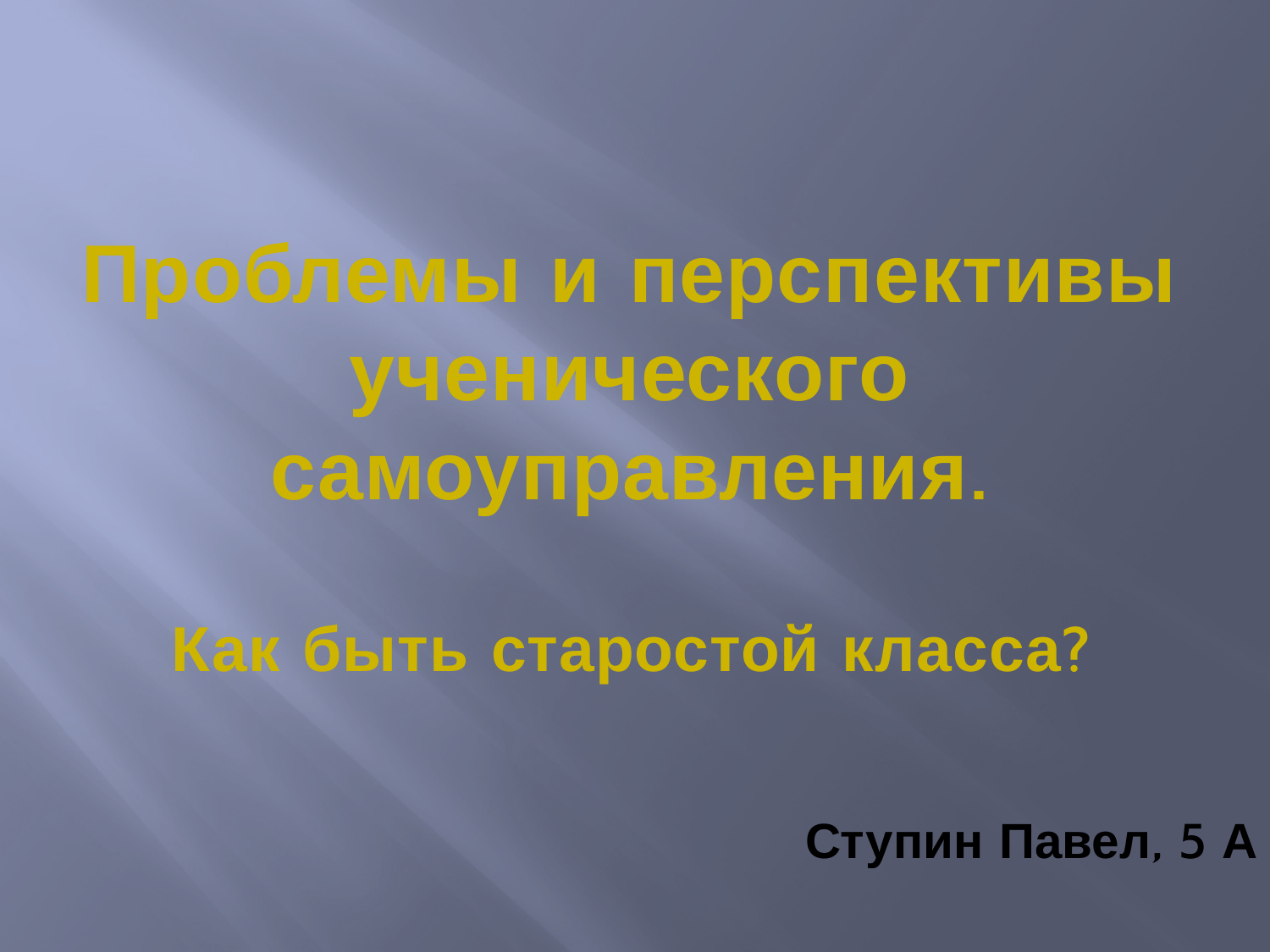

# Проблемы и перспективы ученического самоуправления.
Как быть старостой класса?
Ступин Павел, 5 А